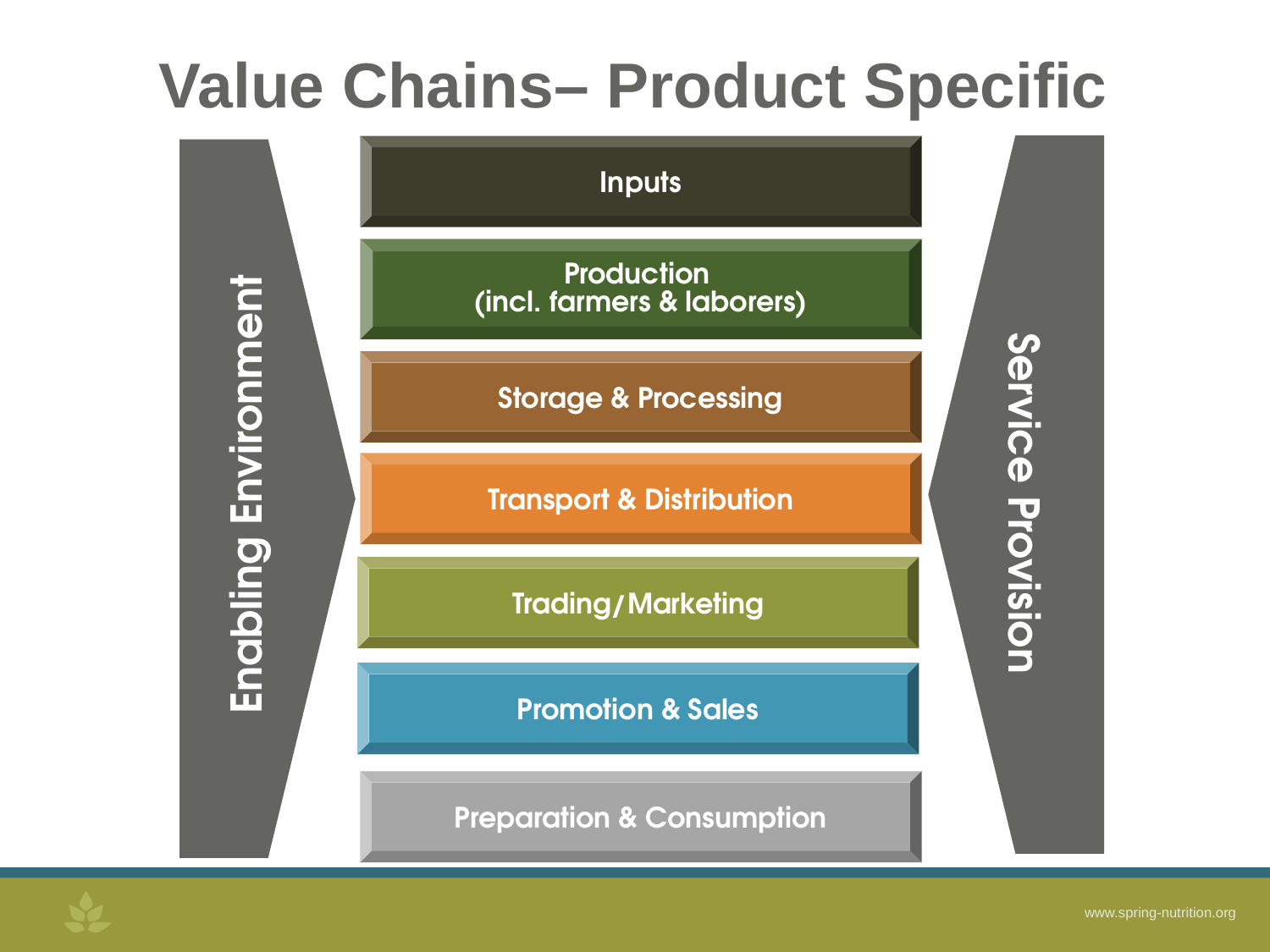

# Value Chains– Product Specific
Inputs

Production
(incl. farmers & laborers)
Storage & Processing
Transport & Distribution
Enabling Environment
Service Provision
Trading/Marketing
Promotion & Sales
Preparation & Consumption
Enabling Environment
Service Provision